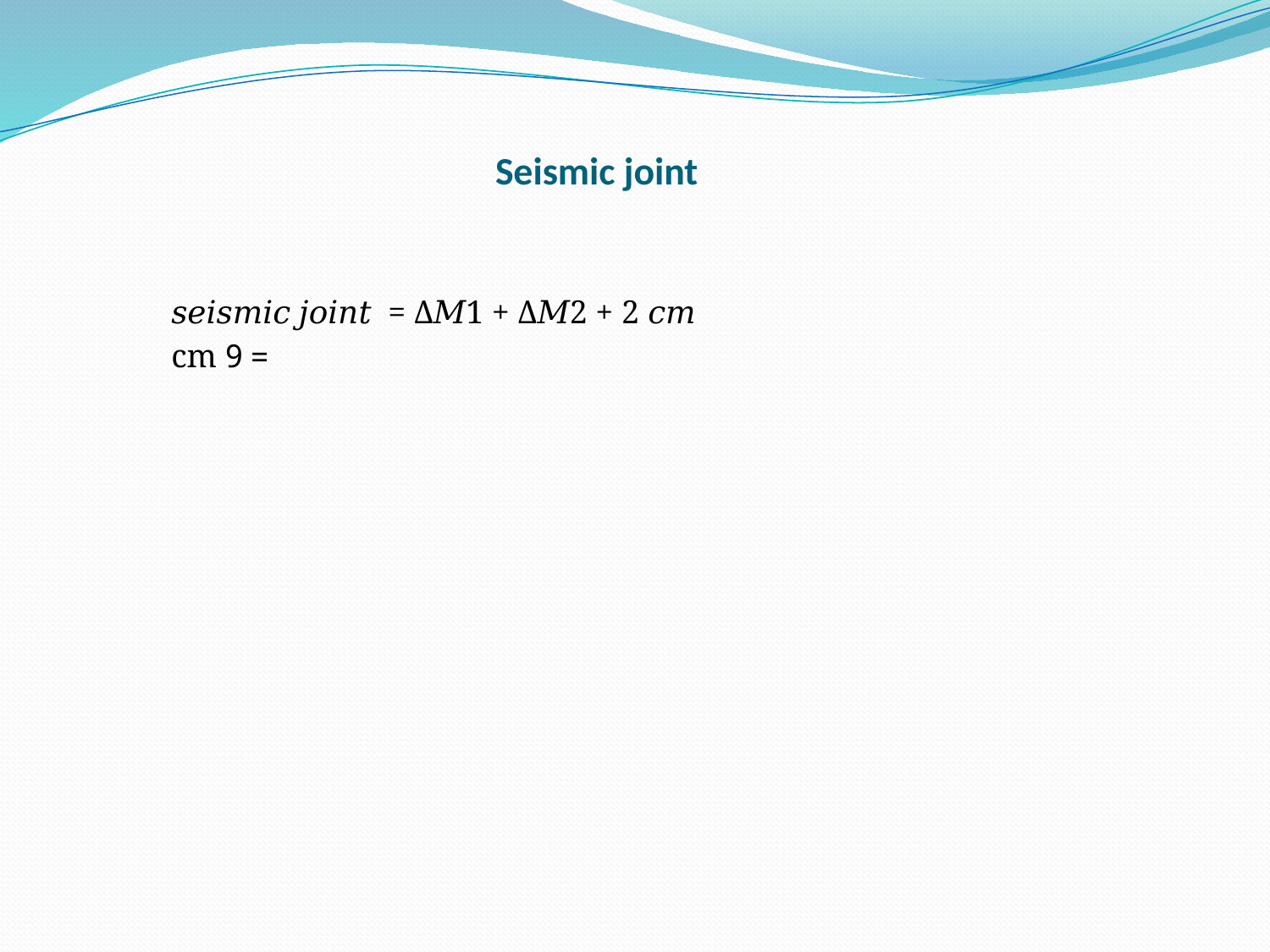

# Seismic joint
𝑠𝑒𝑖𝑠𝑚𝑖𝑐 𝑗𝑜𝑖𝑛𝑡  = Δ𝑀1 + Δ𝑀2 + 2 𝑐𝑚
                         = 9 cm